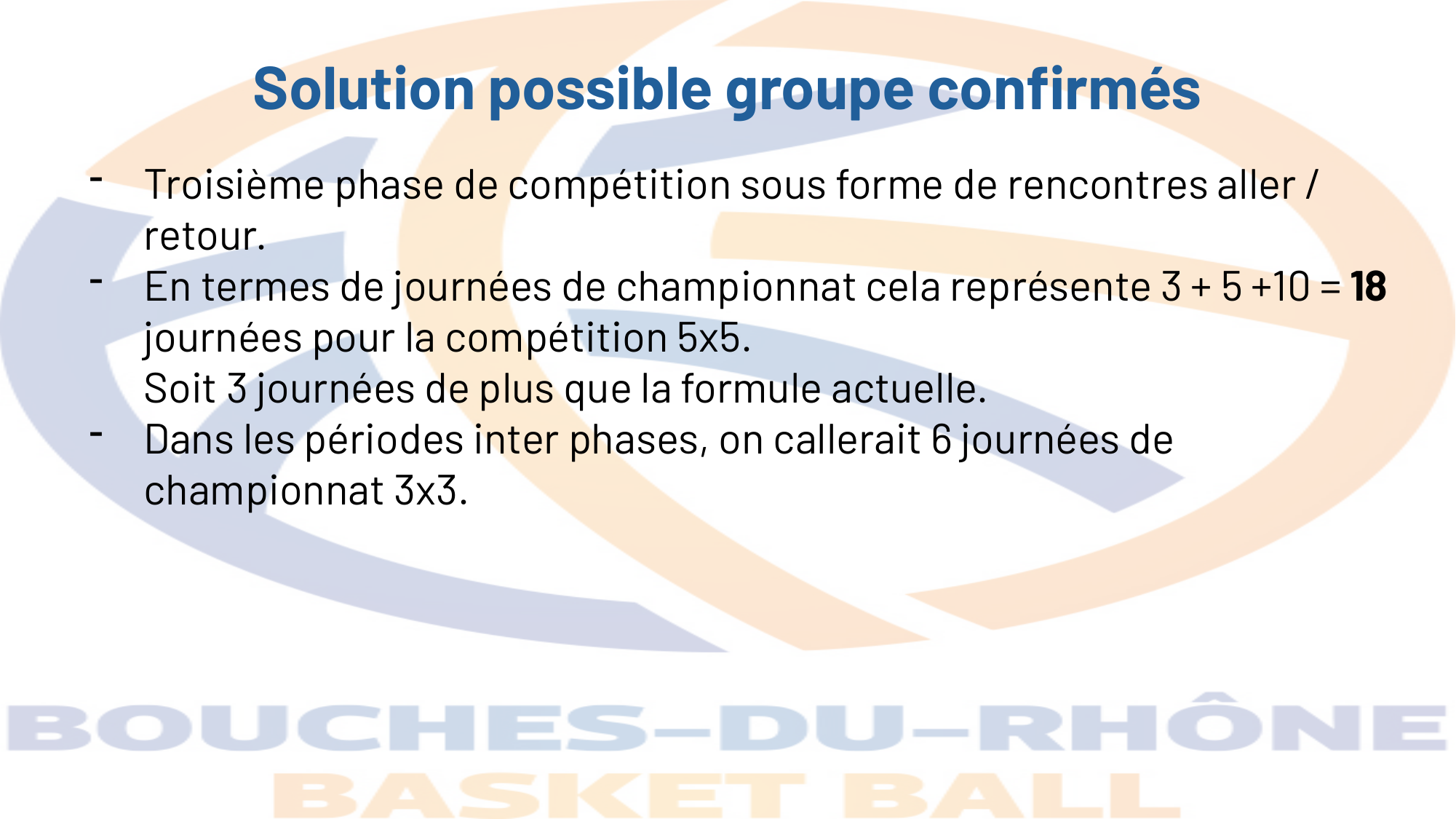

Solution possible groupe confirmés
Troisième phase de compétition sous forme de rencontres aller / retour.
En termes de journées de championnat cela représente 3 + 5 +10 = 18 journées pour la compétition 5x5.
Soit 3 journées de plus que la formule actuelle.
Dans les périodes inter phases, on callerait 6 journées de championnat 3x3.